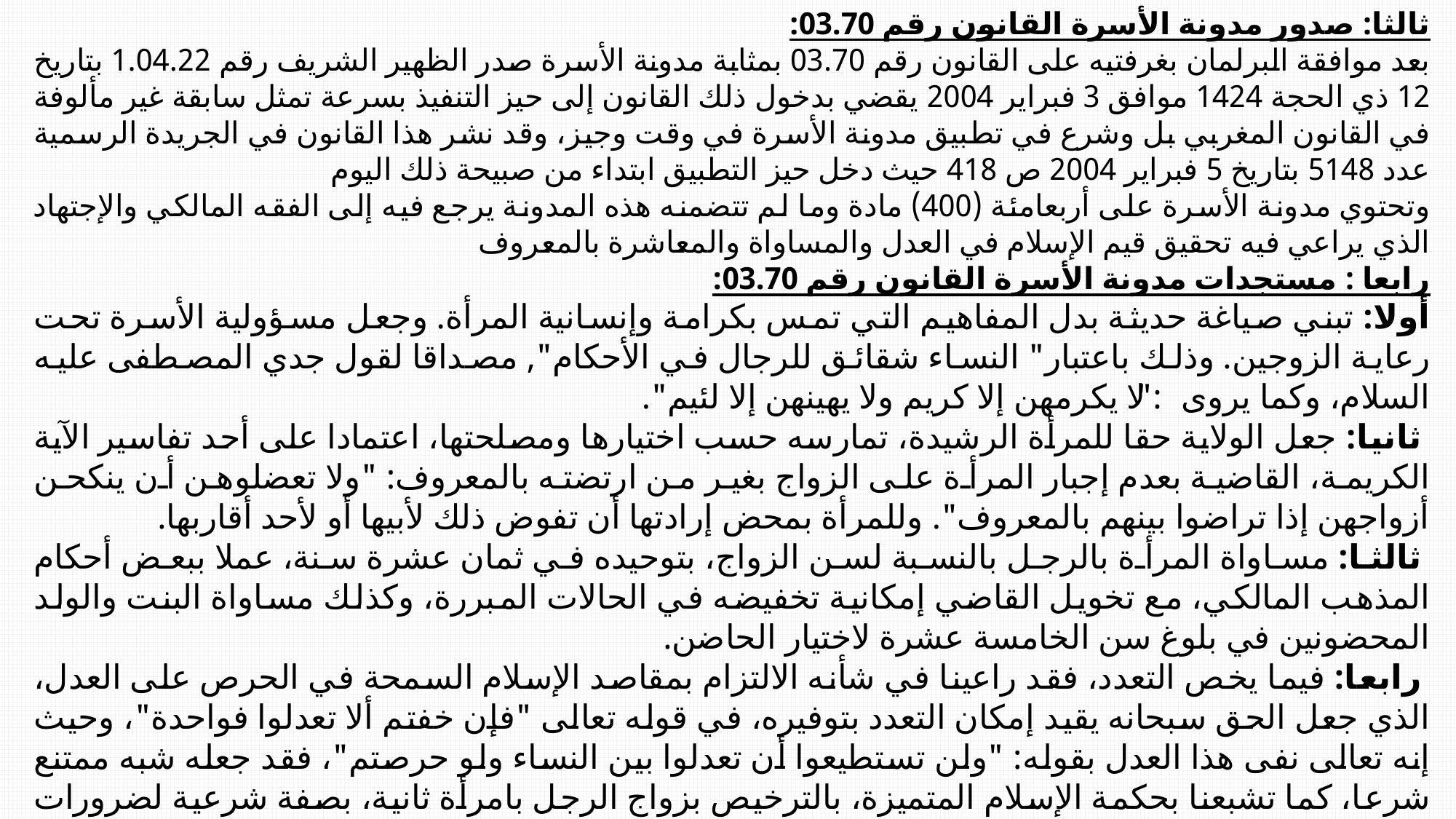

ثالثا: صدور مدونة الأسرة القانون رقم 03.70:
بعد موافقة البرلمان بغرفتيه على القانون رقم 03.70 بمثابة مدونة الأسرة صدر الظهير الشريف رقم 1.04.22 بتاريخ 12 ذي الحجة 1424 موافق 3 فبراير 2004 يقضي بدخول ذلك القانون إلى حيز التنفيذ بسرعة تمثل سابقة غير مألوفة في القانون المغربي بل وشرع في تطبيق مدونة الأسرة في وقت وجيز، وقد نشر هذا القانون في الجريدة الرسمية عدد 5148 بتاريخ 5 فبراير 2004 ص 418 حيث دخل حيز التطبيق ابتداء من صبيحة ذلك اليوم
وتحتوي مدونة الأسرة على أربعامئة (400) مادة وما لم تتضمنه هذه المدونة يرجع فيه إلى الفقه المالكي والإجتهاد الذي يراعي فيه تحقيق قيم الإسلام في العدل والمساواة والمعاشرة بالمعروف
رابعا : مستجدات مدونة الأسرة القانون رقم 03.70:
أولا: تبني صياغة حديثة بدل المفاهيم التي تمس بكرامة وإنسانية المرأة. وجعل مسؤولية الأسرة تحت رعاية الزوجين. وذلك باعتبار" النساء شقائق للرجال في الأحكام", مصداقا لقول جدي المصطفى عليه السلام، وكما يروى:" لا يكرمهن إلا كريم ولا يهينهن إلا لئيم".
 ثانيا: جعل الولاية حقا للمرأة الرشيدة، تمارسه حسب اختيارها ومصلحتها، اعتمادا على أحد تفاسير الآية الكريمة، القاضية بعدم إجبار المرأة على الزواج بغير من ارتضته بالمعروف: "ولا تعضلوهن أن ينكحن أزواجهن إذا تراضوا بينهم بالمعروف". وللمرأة بمحض إرادتها أن تفوض ذلك لأبيها أو لأحد أقاربها.
 ثالثا: مساواة المرأة بالرجل بالنسبة لسن الزواج، بتوحيده في ثمان عشرة سنة، عملا ببعض أحكام المذهب المالكي، مع تخويل القاضي إمكانية تخفيضه في الحالات المبررة، وكذلك مساواة البنت والولد المحضونين في بلوغ سن الخامسة عشرة لاختيار الحاضن.
 رابعا: فيما يخص التعدد، فقد راعينا في شأنه الالتزام بمقاصد الإسلام السمحة في الحرص على العدل، الذي جعل الحق سبحانه يقيد إمكان التعدد بتوفيره، في قوله تعالى "فإن خفتم ألا تعدلوا فواحدة"، وحيث إنه تعالى نفى هذا العدل بقوله: "ولن تستطيعوا أن تعدلوا بين النساء ولو حرصتم"، فقد جعله شبه ممتنع شرعا، كما تشبعنا بحكمة الإسلام المتميزة، بالترخيص بزواج الرجل بامرأة ثانية، بصفة شرعية لضرورات قاهرة وضوابط صارمة، وبإذن من القاضي، بدل اللجوء للتعدد الفعلي غير الشرعي، في حالة منع التعدد بصفة قطعية. ومن هذا المنطلق فإن التعدد لا يجوز إلا وفق الحالات والشروط الشرعية التالية: